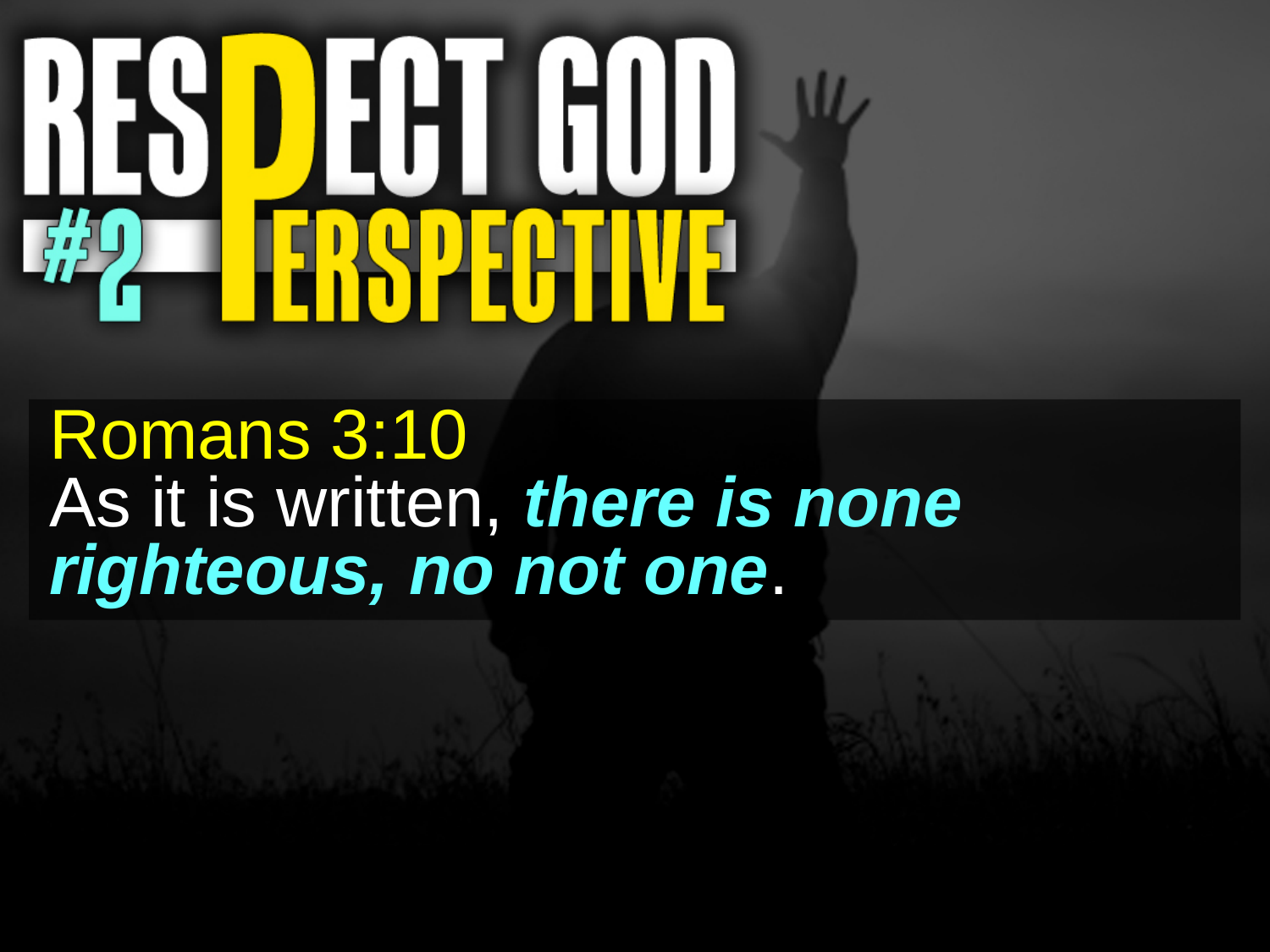

Romans 3:10
As it is written, there is none righteous, no not one.